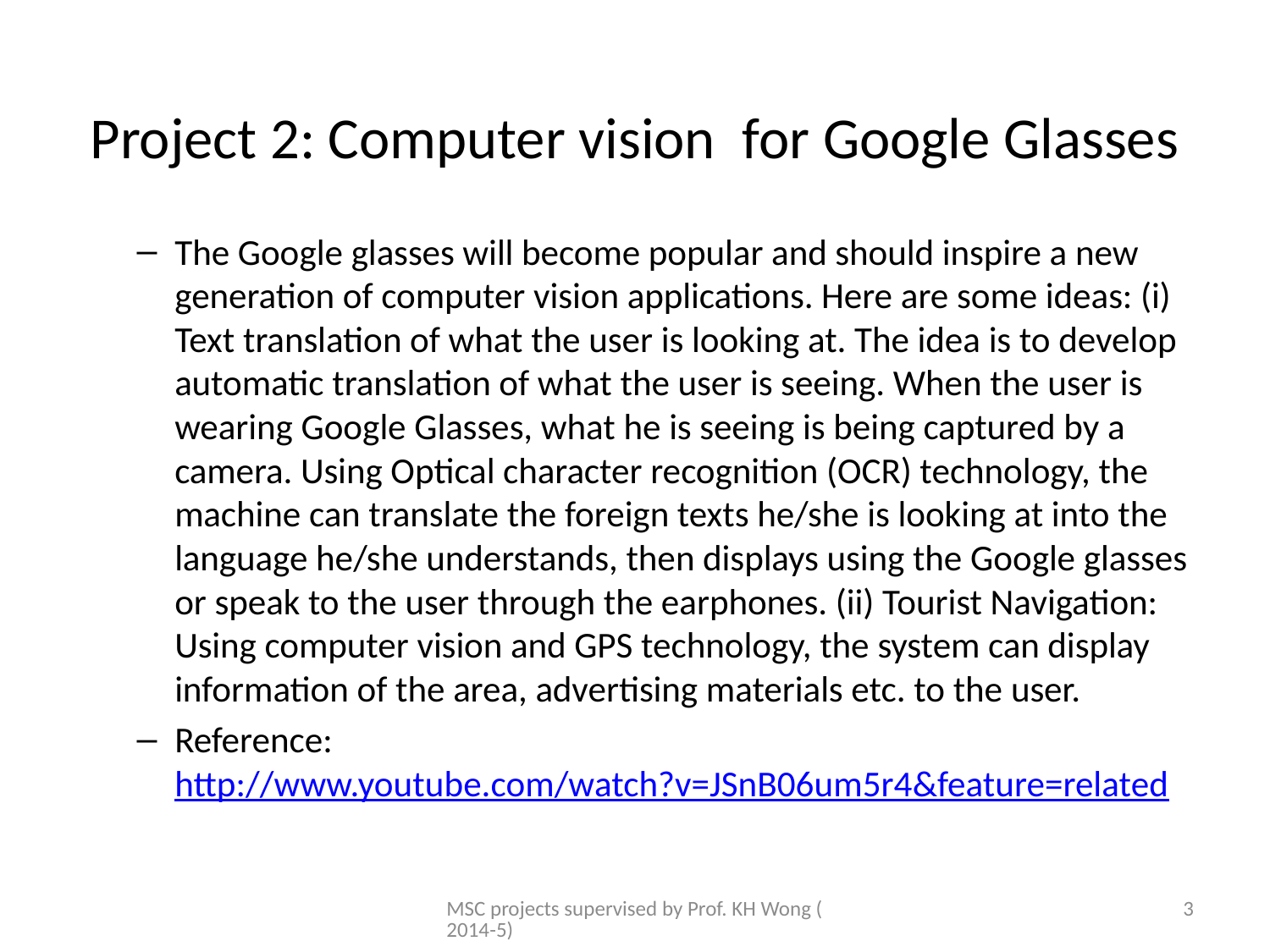

# Project 2: Computer vision  for Google Glasses
The Google glasses will become popular and should inspire a new generation of computer vision applications. Here are some ideas: (i) Text translation of what the user is looking at. The idea is to develop automatic translation of what the user is seeing. When the user is wearing Google Glasses, what he is seeing is being captured by a camera. Using Optical character recognition (OCR) technology, the machine can translate the foreign texts he/she is looking at into the language he/she understands, then displays using the Google glasses or speak to the user through the earphones. (ii) Tourist Navigation: Using computer vision and GPS technology, the system can display information of the area, advertising materials etc. to the user.
Reference:  http://www.youtube.com/watch?v=JSnB06um5r4&feature=related

MSC projects supervised by Prof. KH Wong (2014-5)
3